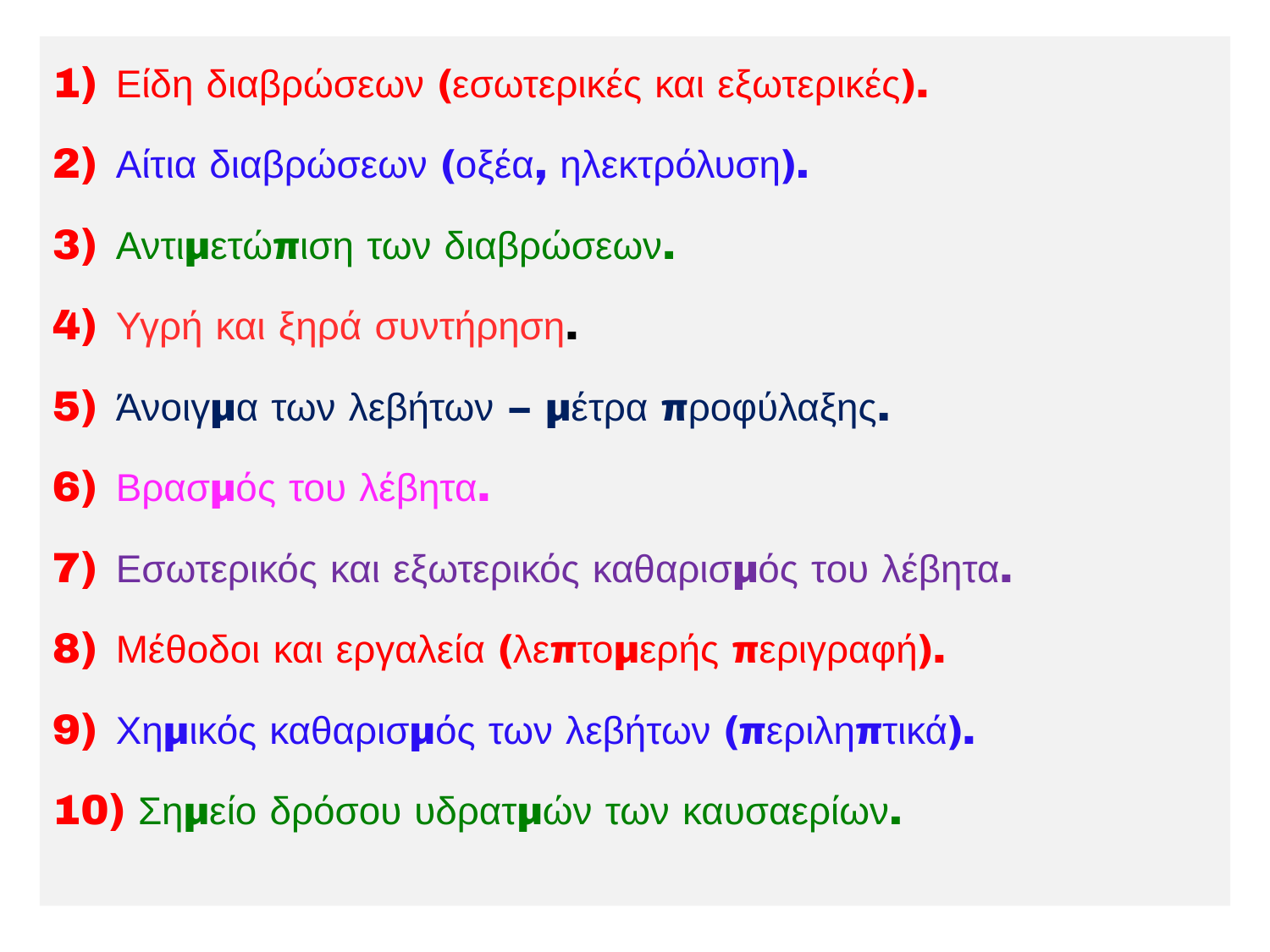

Είδη διαβρώσεων (εσωτερικές και εξωτερικές).
Αίτια διαβρώσεων (οξέα, ηλεκτρόλυση).
Αντιμετώπιση των διαβρώσεων.
Υγρή και ξηρά συντήρηση.
Άνοιγμα των λεβήτων − μέτρα προφύλαξης.
Βρασμός του λέβητα.
Εσωτερικός και εξωτερικός καθαρισμός του λέβητα.
Μέθοδοι και εργαλεία (λεπτομερής περιγραφή).
Χημικός καθαρισμός των λεβήτων (περιληπτικά).
 Σημείο δρόσου υδρατμών των καυσαερίων.